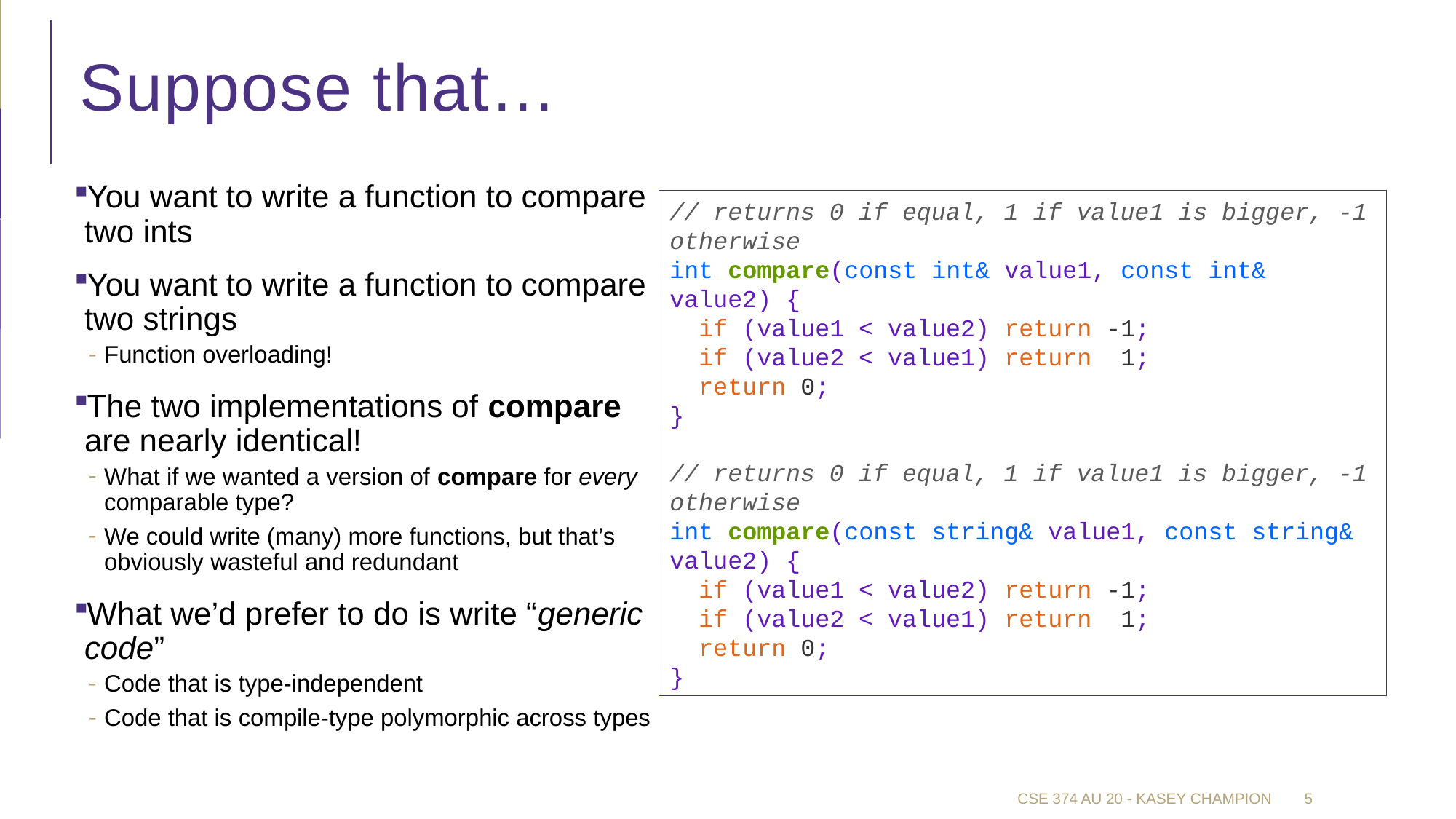

# Suppose that…
You want to write a function to compare two ints
You want to write a function to compare two strings
Function overloading!
The two implementations of compare are nearly identical!
What if we wanted a version of compare for every comparable type?
We could write (many) more functions, but that’s obviously wasteful and redundant
What we’d prefer to do is write “generic code”
Code that is type-independent
Code that is compile-type polymorphic across types
// returns 0 if equal, 1 if value1 is bigger, -1 otherwise
int compare(const int& value1, const int& value2) {
  if (value1 < value2) return -1;
  if (value2 < value1) return  1;
  return 0;
}
// returns 0 if equal, 1 if value1 is bigger, -1 otherwise
int compare(const string& value1, const string& value2) {
  if (value1 < value2) return -1;
  if (value2 < value1) return  1;
  return 0;
}
CSE 374 au 20 - Kasey Champion
5